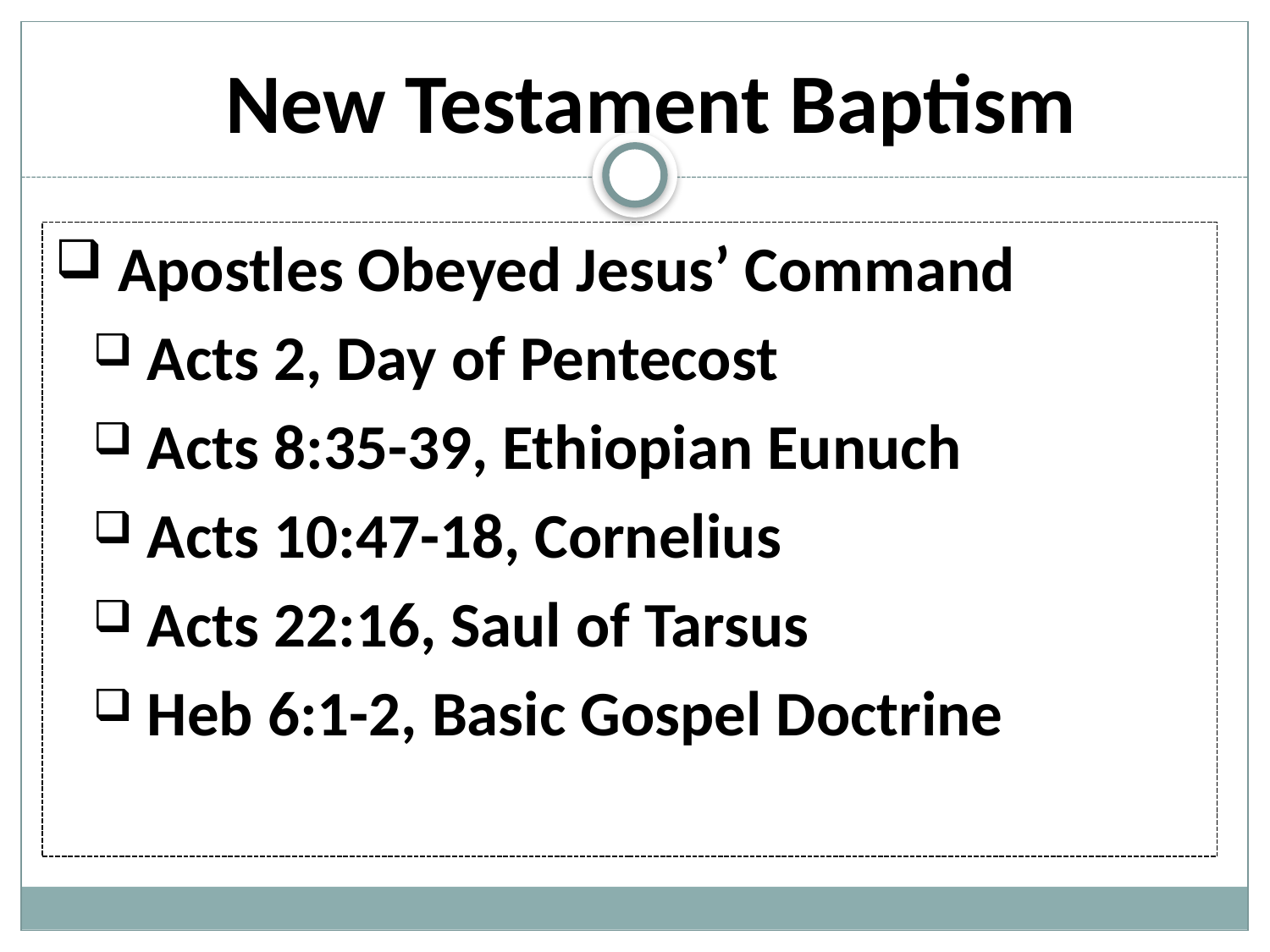

New Testament Baptism
 Apostles Obeyed Jesus’ Command
 Acts 2, Day of Pentecost
 Acts 8:35-39, Ethiopian Eunuch
 Acts 10:47-18, Cornelius
 Acts 22:16, Saul of Tarsus
 Heb 6:1-2, Basic Gospel Doctrine